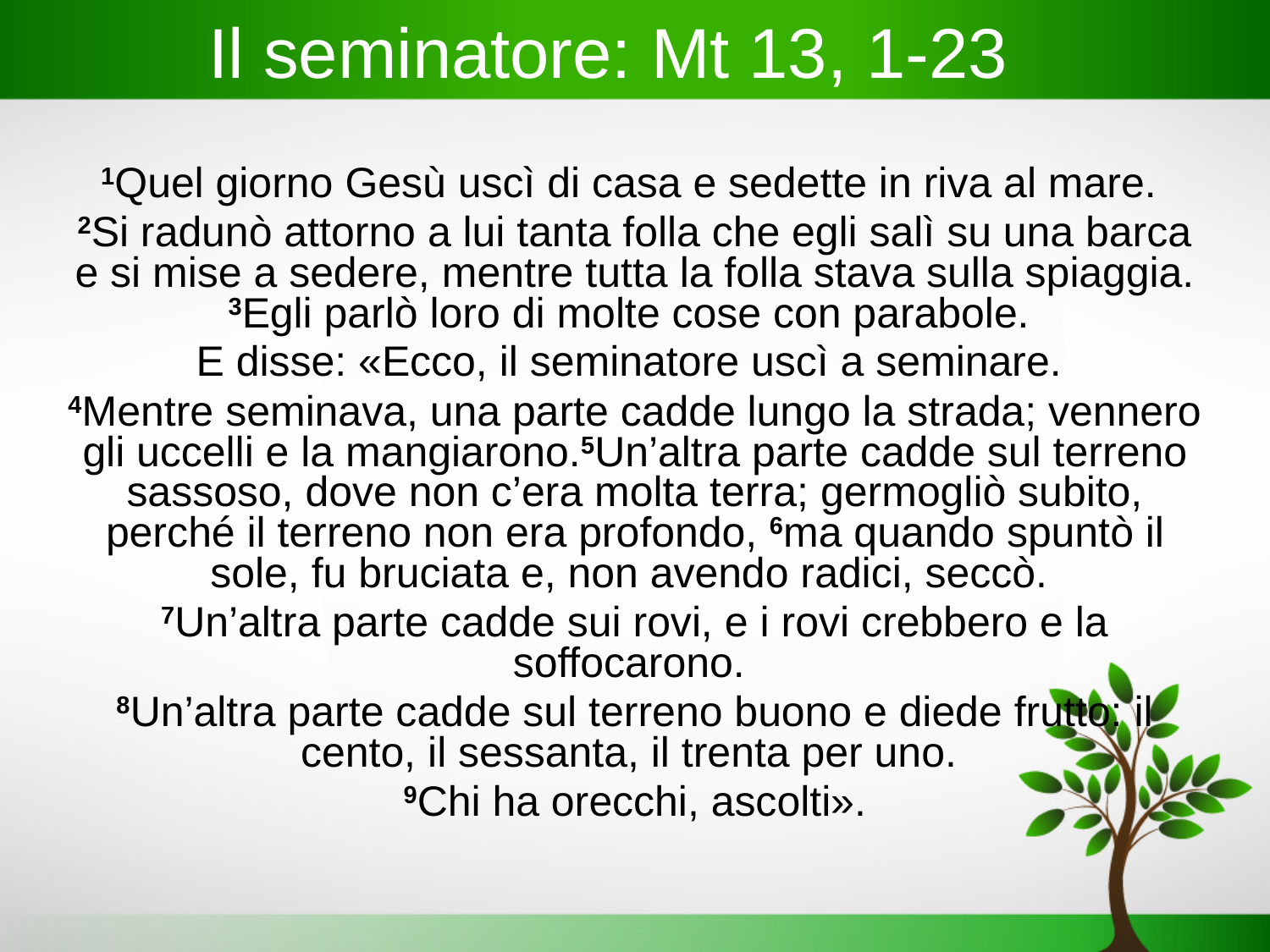

# Il seminatore: Mt 13, 1-23
1Quel giorno Gesù uscì di casa e sedette in riva al mare.
2Si radunò attorno a lui tanta folla che egli salì su una barca e si mise a sedere, mentre tutta la folla stava sulla spiaggia.
3Egli parlò loro di molte cose con parabole.
E disse: «Ecco, il seminatore uscì a seminare.
4Mentre seminava, una parte cadde lungo la strada; vennero gli uccelli e la mangiarono.5Un’altra parte cadde sul terreno sassoso, dove non c’era molta terra; germogliò subito, perché il terreno non era profondo, 6ma quando spuntò il sole, fu bruciata e, non avendo radici, seccò.
7Un’altra parte cadde sui rovi, e i rovi crebbero e la soffocarono.
8Un’altra parte cadde sul terreno buono e diede frutto: il cento, il sessanta, il trenta per uno.
9Chi ha orecchi, ascolti».